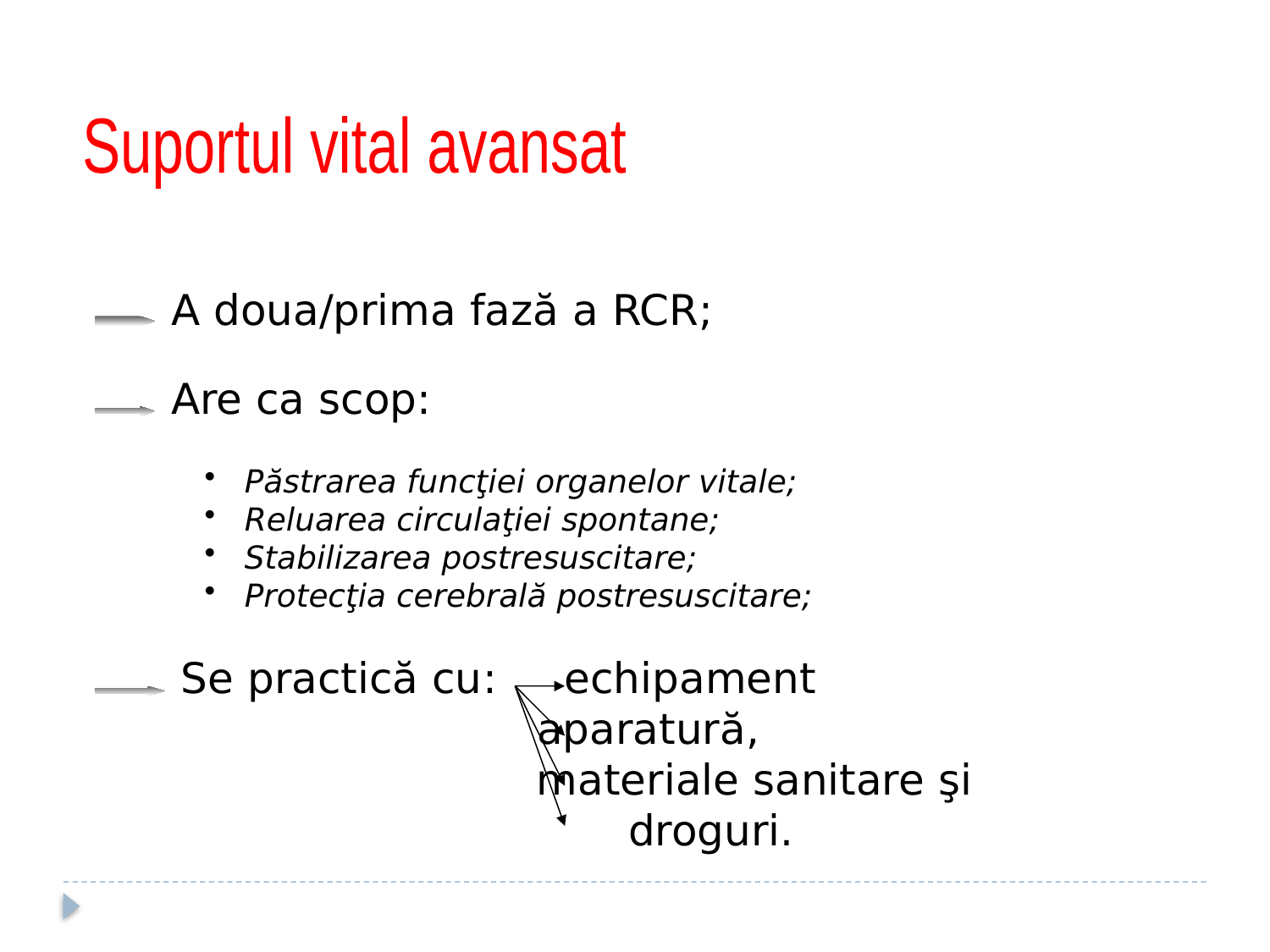

Suportul vital avansat

A doua/prima fază a RCR;

Are ca scop:

 Păstrarea funcţiei organelor vitale;
 Reluarea circulaţiei spontane;
 Stabilizarea postresuscitare;
 Protecţia cerebrală postresuscitare;

 Se practică cu:     echipament
                           aparatură,
                           materiale sanitare şi     			               droguri.